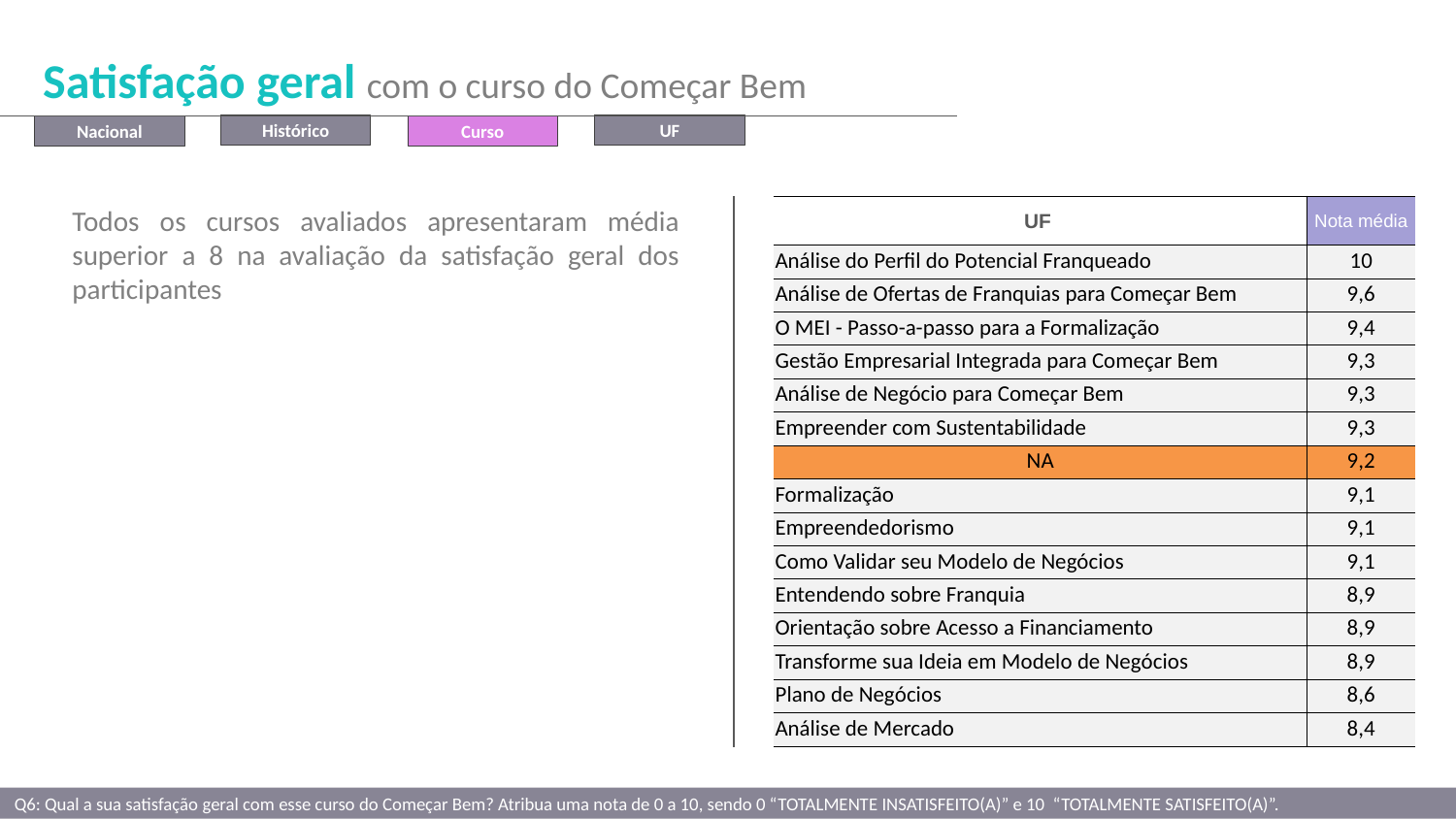

Satisfação geral com o curso do Começar Bem
UF
Histórico
Nacional
Curso
Todos os cursos avaliados apresentaram média superior a 8 na avaliação da satisfação geral dos participantes
| UF | Nota média |
| --- | --- |
| Análise do Perfil do Potencial Franqueado | 10 |
| Análise de Ofertas de Franquias para Começar Bem | 9,6 |
| O MEI - Passo-a-passo para a Formalização | 9,4 |
| Gestão Empresarial Integrada para Começar Bem | 9,3 |
| Análise de Negócio para Começar Bem | 9,3 |
| Empreender com Sustentabilidade | 9,3 |
| NA | 9,2 |
| Formalização | 9,1 |
| Empreendedorismo | 9,1 |
| Como Validar seu Modelo de Negócios | 9,1 |
| Entendendo sobre Franquia | 8,9 |
| Orientação sobre Acesso a Financiamento | 8,9 |
| Transforme sua Ideia em Modelo de Negócios | 8,9 |
| Plano de Negócios | 8,6 |
| Análise de Mercado | 8,4 |
Q6: Qual a sua satisfação geral com esse curso do Começar Bem? Atribua uma nota de 0 a 10, sendo 0 “TOTALMENTE INSATISFEITO(A)” e 10  “TOTALMENTE SATISFEITO(A)”.